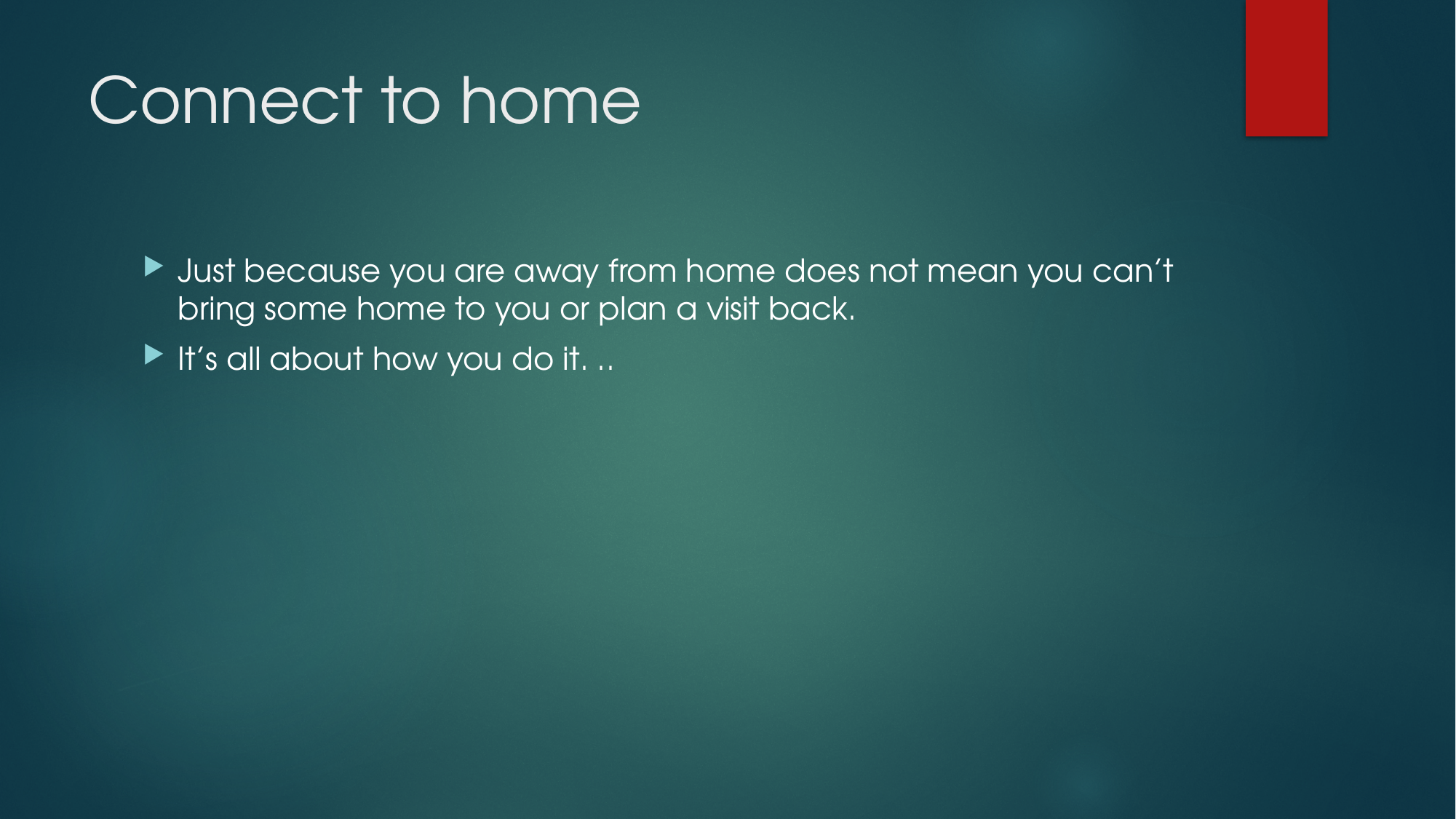

# Connect to home
Just because you are away from home does not mean you can’t bring some home to you or plan a visit back.
It’s all about how you do it. ..